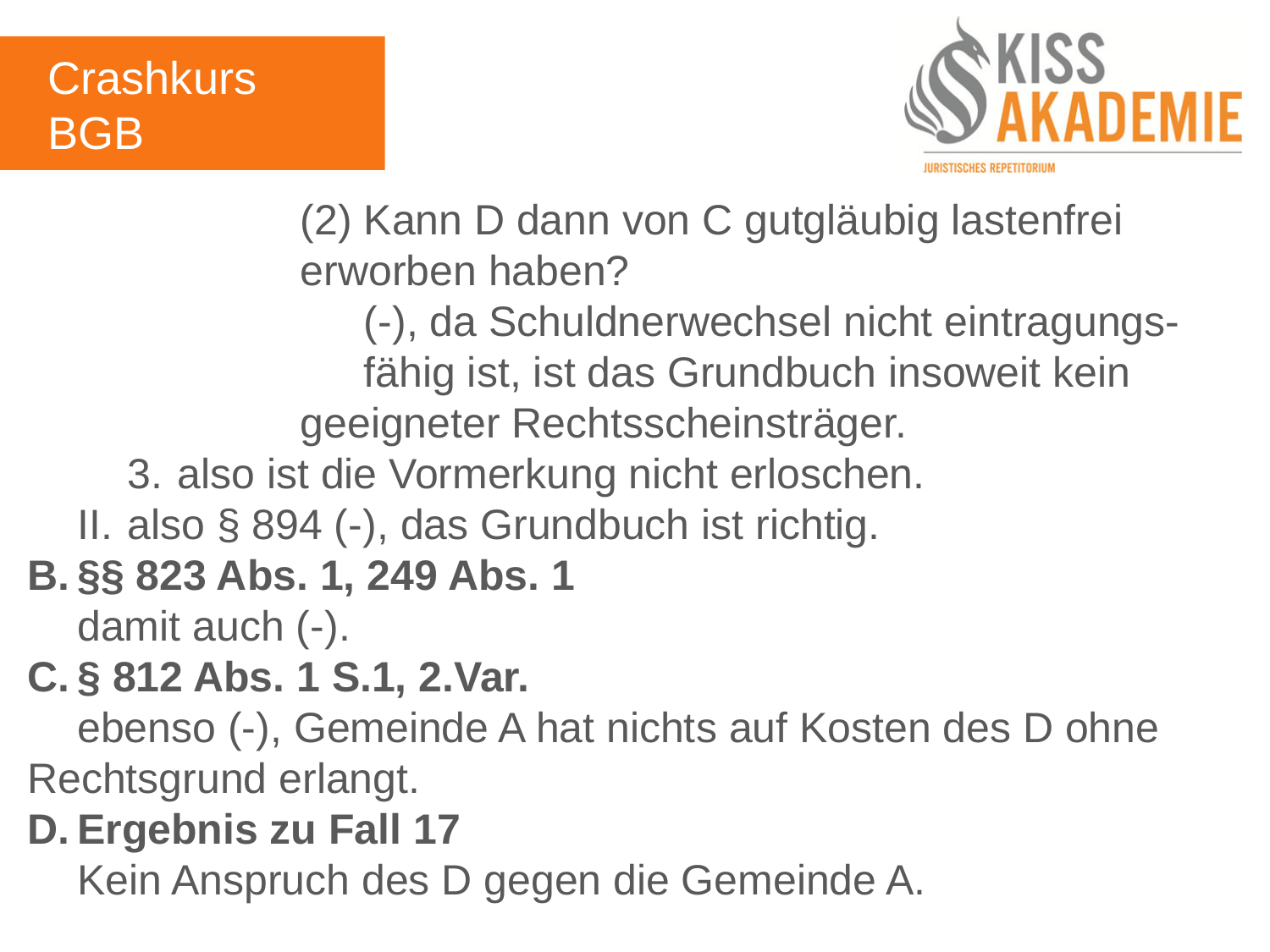

Crashkurs BGB
3. Tag
					(2)	Kann D dann von C gutgläubig lastenfrei						erworben haben?
						(-), da Schuldnerwechsel nicht eintragungs-						fähig ist, ist das Grundbuch insoweit kein						geeigneter Rechtsscheinsträger.
		3.	also ist die Vormerkung nicht erloschen.
	II.	also § 894 (-), das Grundbuch ist richtig.
B.	§§ 823 Abs. 1, 249 Abs. 1
	damit auch (-).
C.	§ 812 Abs. 1 S.1, 2.Var.
	ebenso (-), Gemeinde A hat nichts auf Kosten des D ohne	Rechtsgrund erlangt.
D.	Ergebnis zu Fall 17
	Kein Anspruch des D gegen die Gemeinde A.